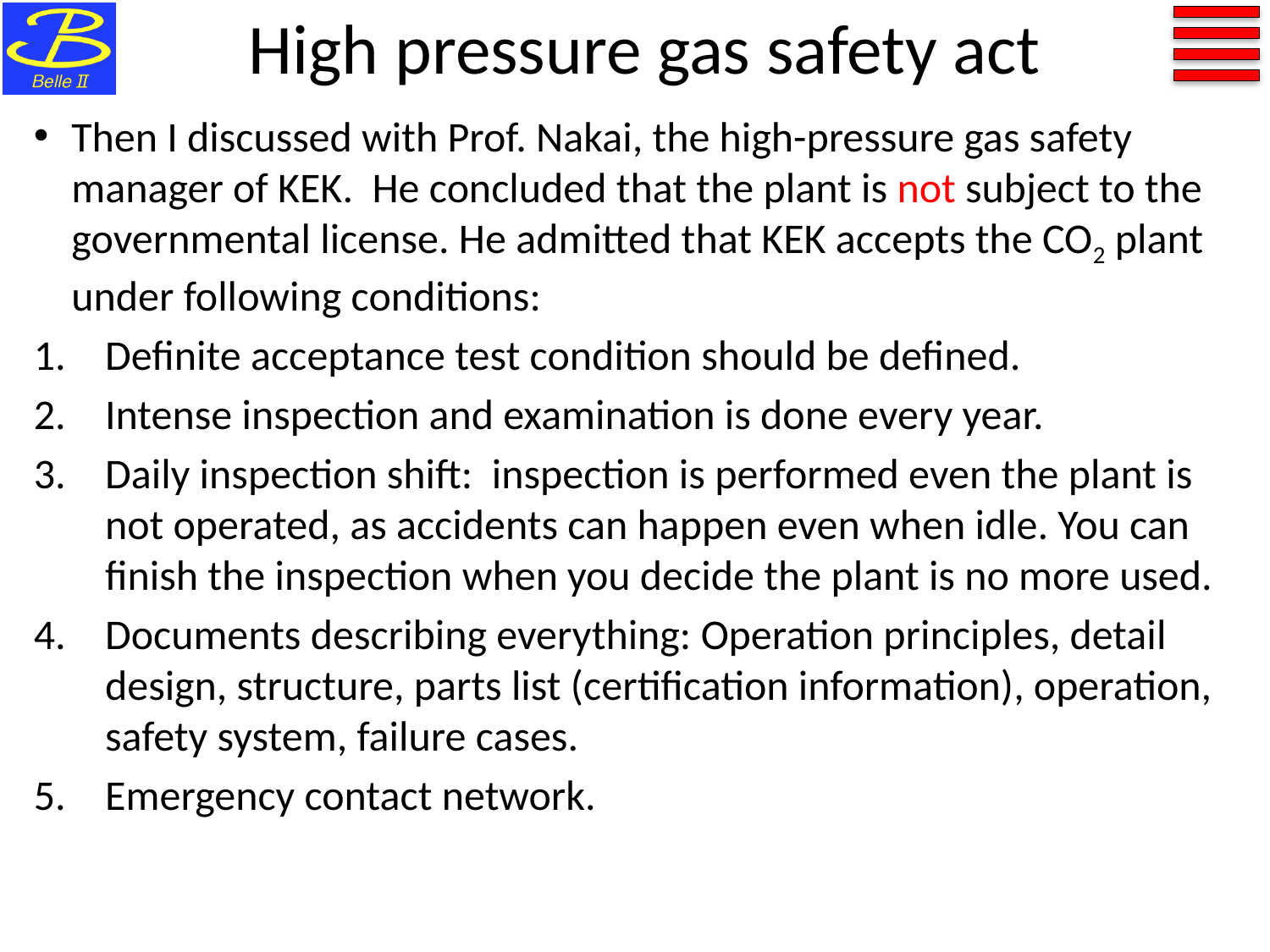

# High pressure gas safety act
Then I discussed with Prof. Nakai, the high-pressure gas safety manager of KEK.  He concluded that the plant is not subject to the governmental license. He admitted that KEK accepts the CO2 plant under following conditions:
Definite acceptance test condition should be defined.
Intense inspection and examination is done every year.
Daily inspection shift:  inspection is performed even the plant is not operated, as accidents can happen even when idle. You can finish the inspection when you decide the plant is no more used.
Documents describing everything: Operation principles, detail design, structure, parts list (certification information), operation, safety system, failure cases.
Emergency contact network.